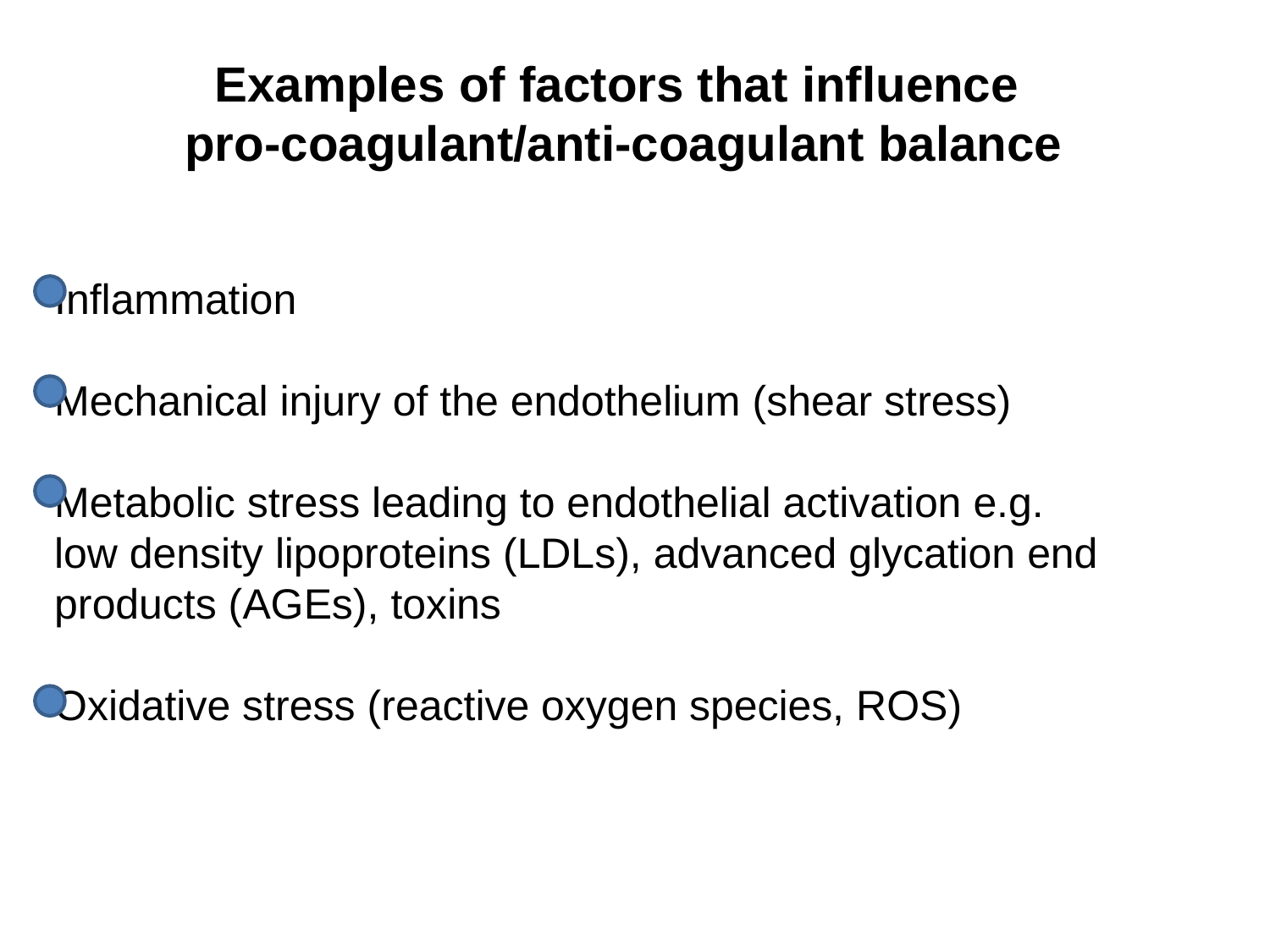

Examples of factors that influence
pro-coagulant/anti-coagulant balance

Inflammation

Mechanical injury of the endothelium (shear stress)

Metabolic stress leading to endothelial activation e.g.
low density lipoproteins (LDLs), advanced glycation end
products (AGEs), toxins

Oxidative stress (reactive oxygen species, ROS)